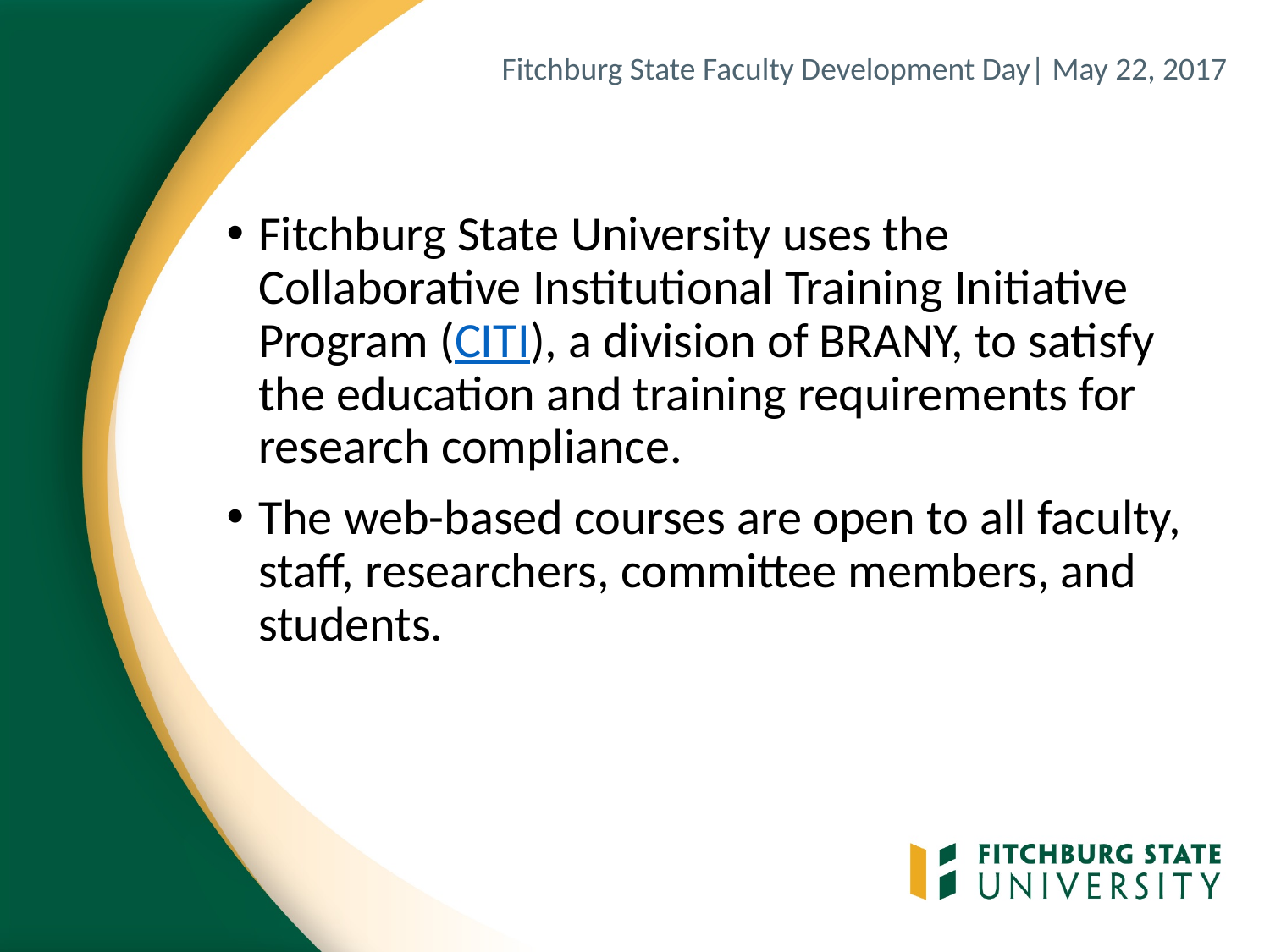

Fitchburg State Faculty Development Day| May 22, 2017
Fitchburg State University uses the Collaborative Institutional Training Initiative Program (CITI), a division of BRANY, to satisfy the education and training requirements for research compliance.
The web-based courses are open to all faculty, staff, researchers, committee members, and students.